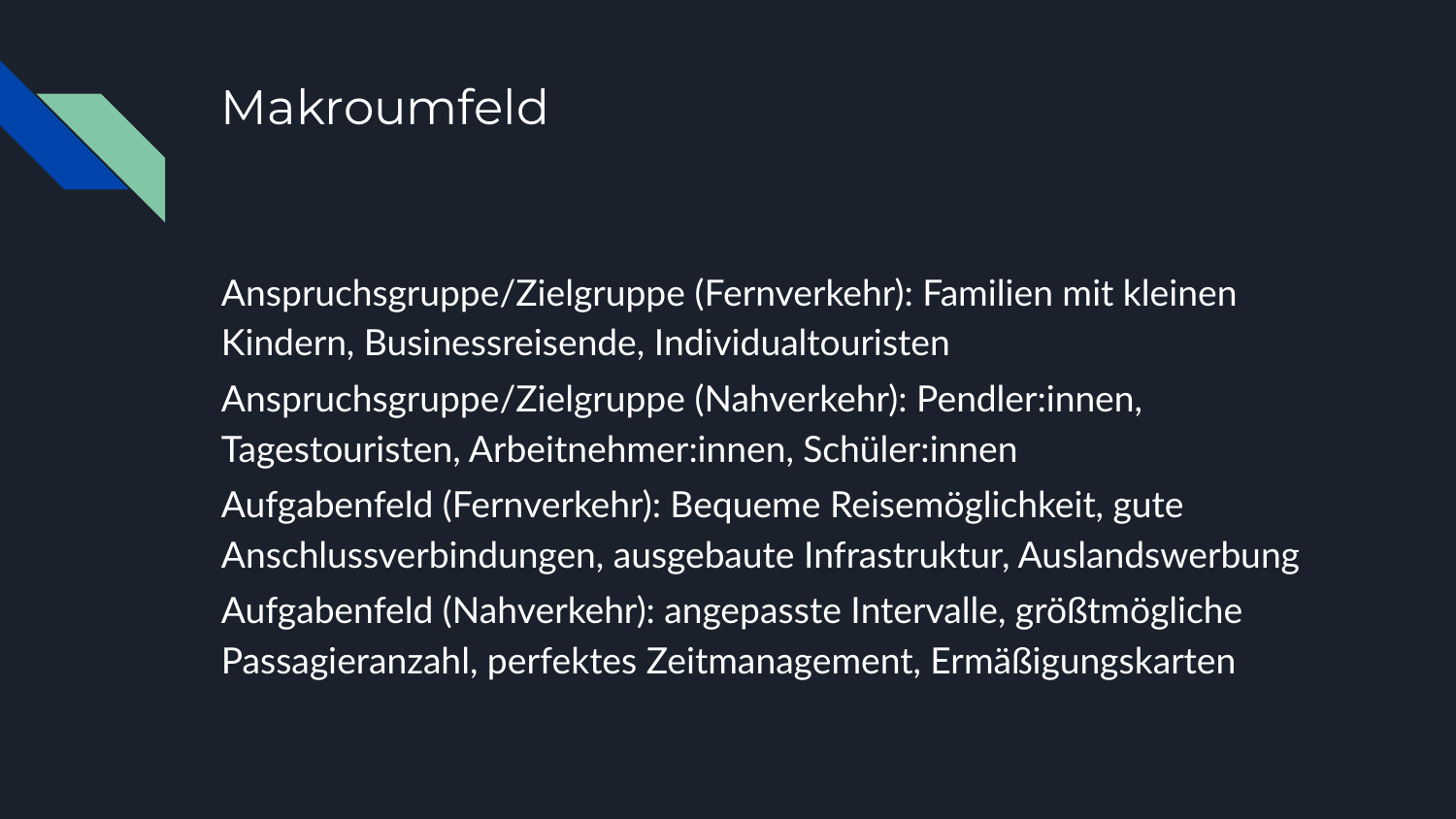

# Makroumfeld
Anspruchsgruppe/Zielgruppe (Fernverkehr): Familien mit kleinen Kindern, Businessreisende, Individualtouristen
Anspruchsgruppe/Zielgruppe (Nahverkehr): Pendler:innen, Tagestouristen, Arbeitnehmer:innen, Schüler:innen
Aufgabenfeld (Fernverkehr): Bequeme Reisemöglichkeit, gute Anschlussverbindungen, ausgebaute Infrastruktur, Auslandswerbung
Aufgabenfeld (Nahverkehr): angepasste Intervalle, größtmögliche Passagieranzahl, perfektes Zeitmanagement, Ermäßigungskarten